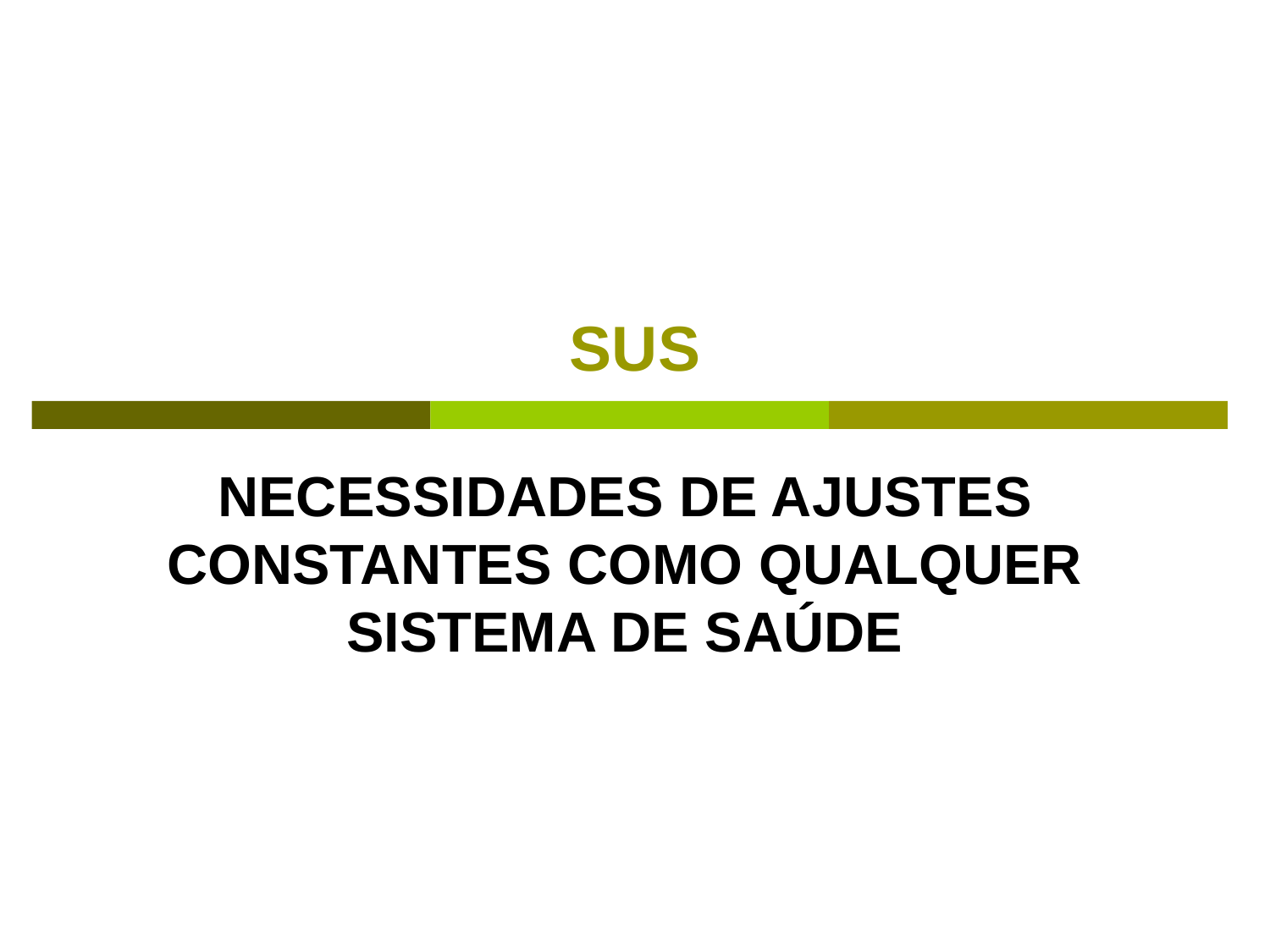

# SUS
NECESSIDADES DE AJUSTES CONSTANTES COMO QUALQUER SISTEMA DE SAÚDE